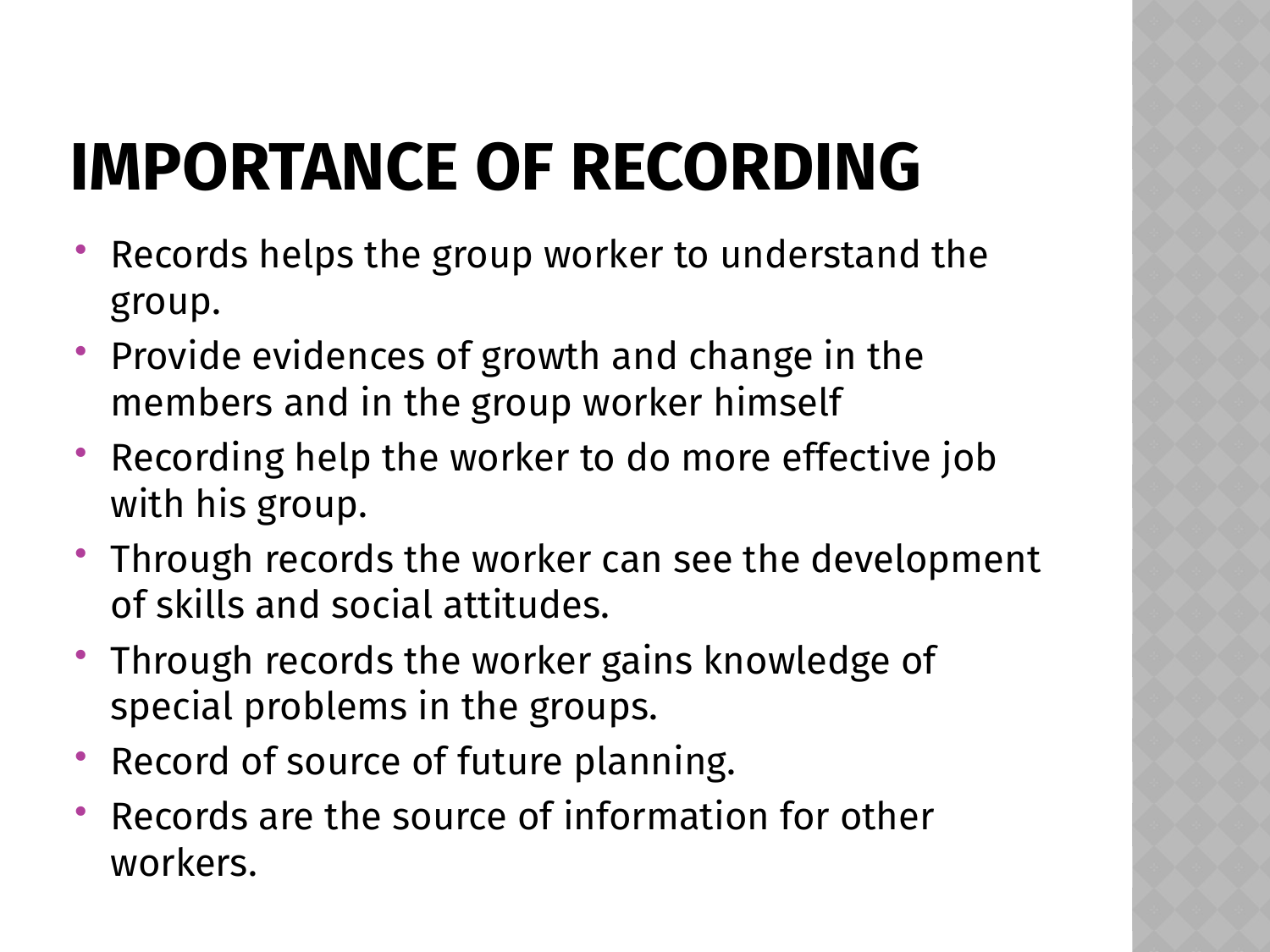

# Importance of recording
Records helps the group worker to understand the group.
Provide evidences of growth and change in the members and in the group worker himself
Recording help the worker to do more effective job with his group.
Through records the worker can see the development of skills and social attitudes.
Through records the worker gains knowledge of special problems in the groups.
Record of source of future planning.
Records are the source of information for other workers.